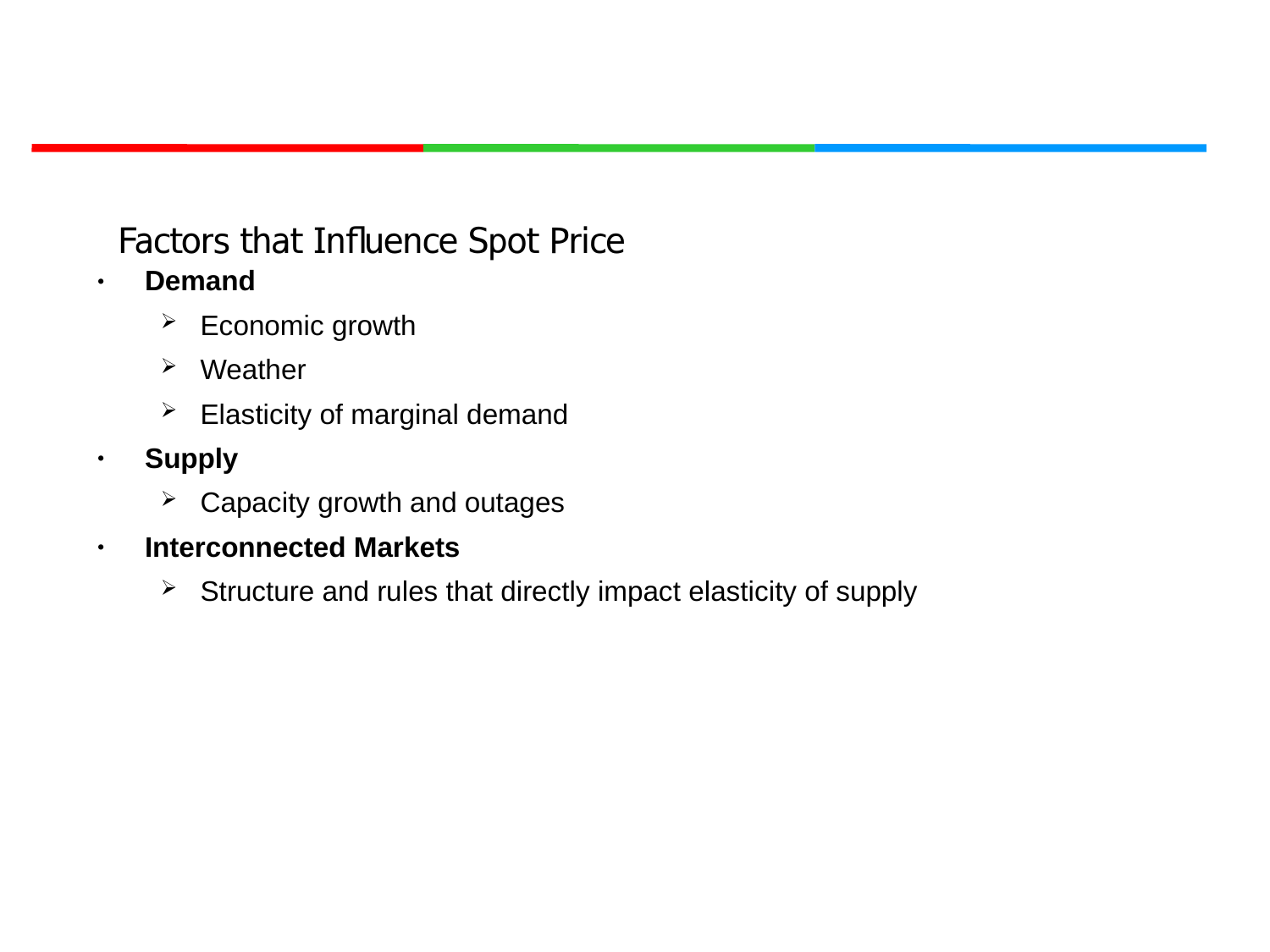

Factors that Influence Spot Price
# Demand
Economic growth
Weather
Elasticity of marginal demand
Supply
Capacity growth and outages
Interconnected Markets
Structure and rules that directly impact elasticity of supply